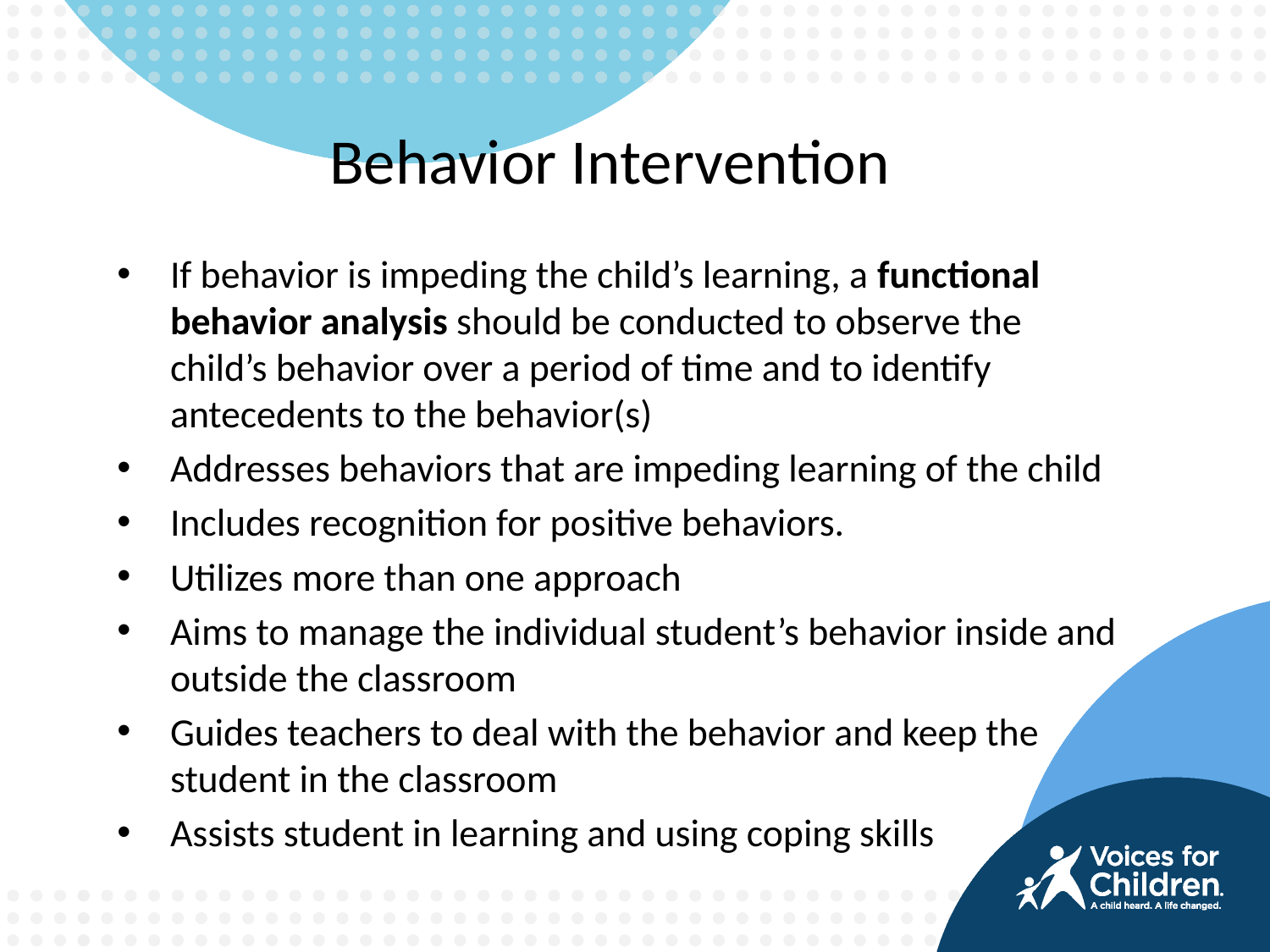

# Behavior Intervention
If behavior is impeding the child’s learning, a functional behavior analysis should be conducted to observe the child’s behavior over a period of time and to identify antecedents to the behavior(s)
Addresses behaviors that are impeding learning of the child
Includes recognition for positive behaviors.
Utilizes more than one approach
Aims to manage the individual student’s behavior inside and outside the classroom
Guides teachers to deal with the behavior and keep the student in the classroom
Assists student in learning and using coping skills